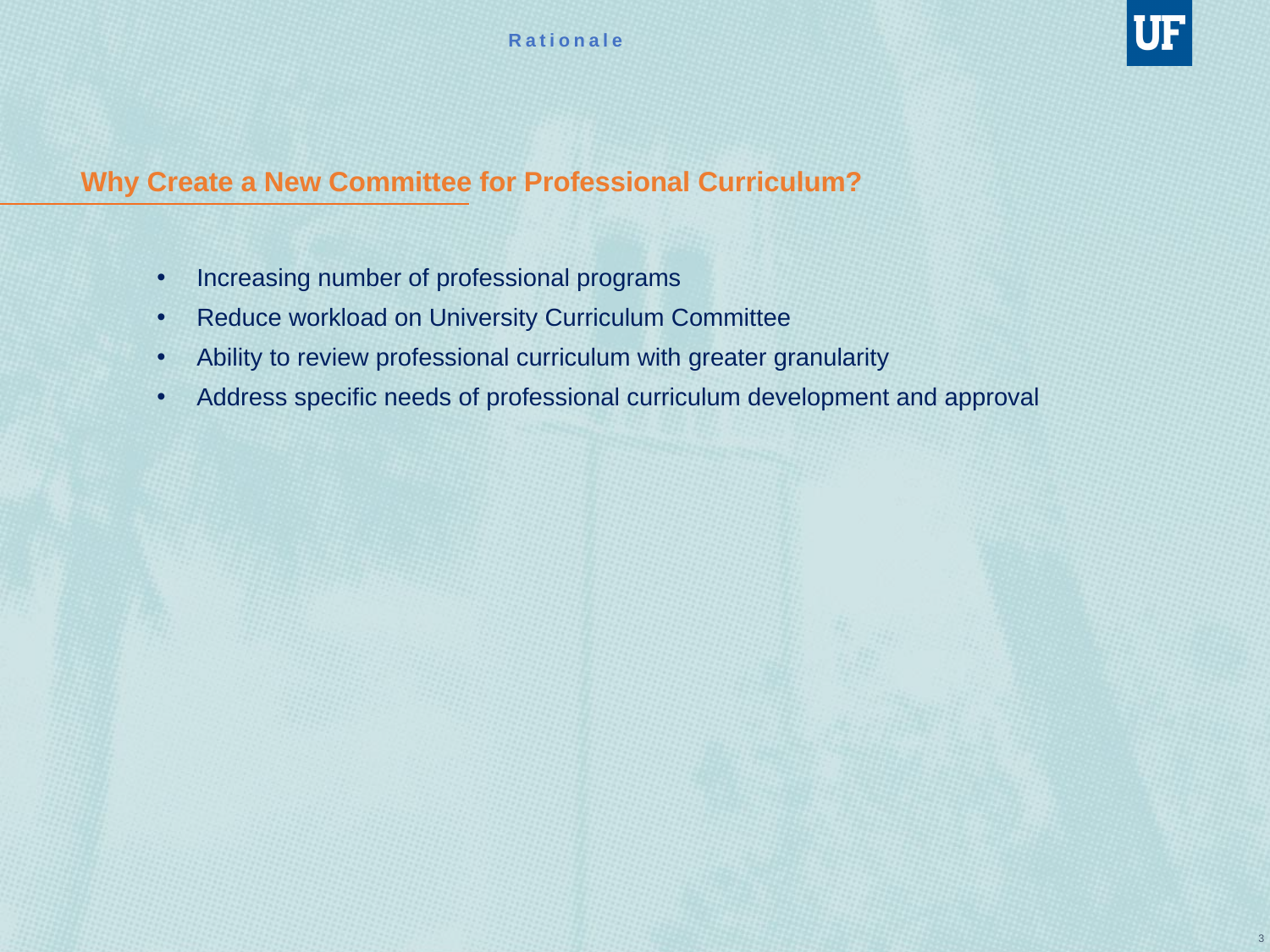

Rationale
# Why Create a New Committee for Professional Curriculum?
Increasing number of professional programs
Reduce workload on University Curriculum Committee
Ability to review professional curriculum with greater granularity
Address specific needs of professional curriculum development and approval
3